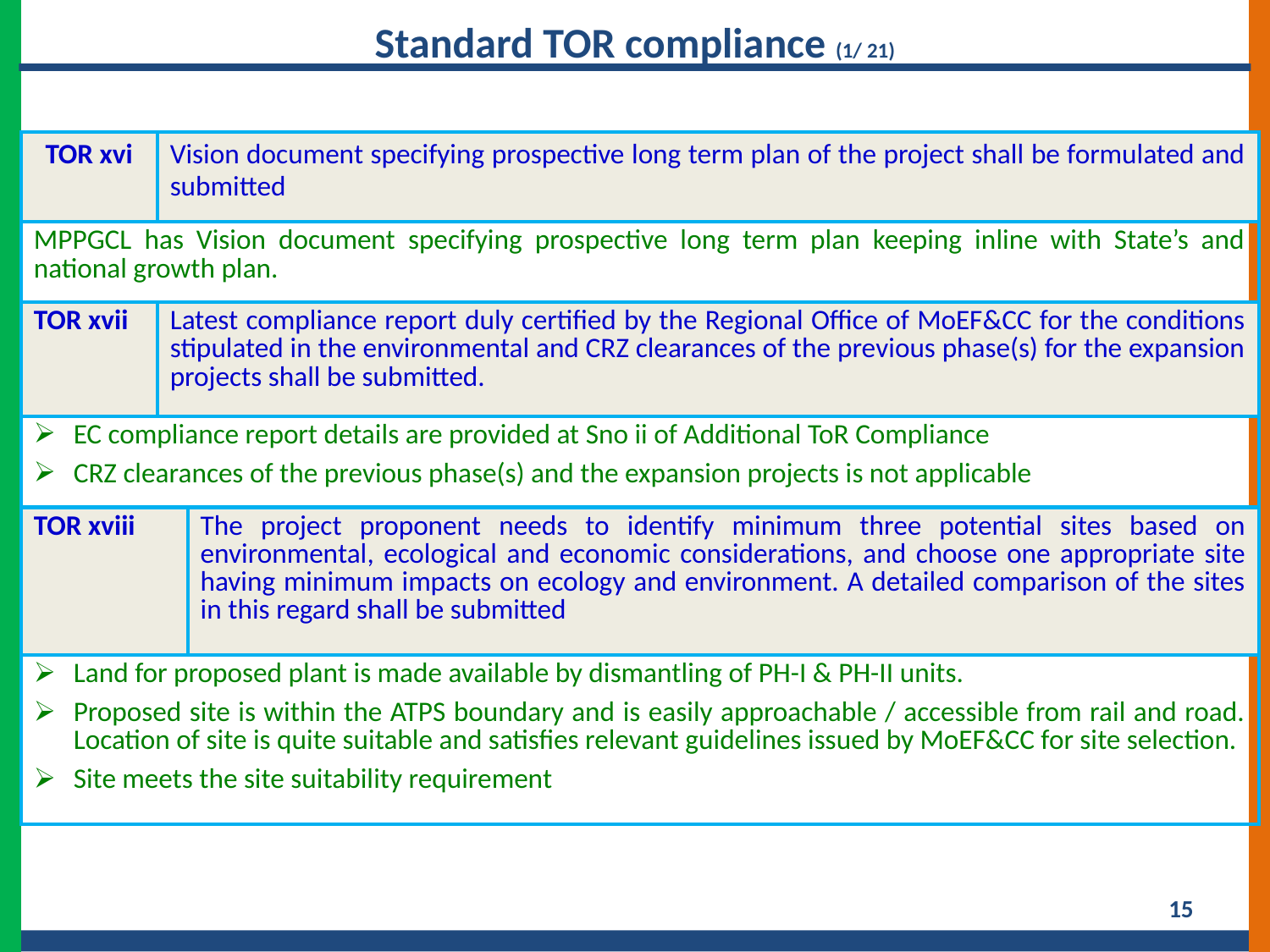

Standard TOR compliance (1/ 21)
| TOR xvi | Vision document specifying prospective long term plan of the project shall be formulated and submitted |  |
| --- | --- | --- |
| MPPGCL has Vision document specifying prospective long term plan keeping inline with State’s and national growth plan. |  |  |
| TOR xvii | Latest compliance report duly certified by the Regional Office of MoEF&CC for the conditions stipulated in the environmental and CRZ clearances of the previous phase(s) for the expansion projects shall be submitted. |  |
| EC compliance report details are provided at Sno ii of Additional ToR Compliance CRZ clearances of the previous phase(s) and the expansion projects is not applicable |  |  |
| TOR xviii |  | The project proponent needs to identify minimum three potential sites based on environmental, ecological and economic considerations, and choose one appropriate site having minimum impacts on ecology and environment. A detailed comparison of the sites in this regard shall be submitted |
| Land for proposed plant is made available by dismantling of PH-I & PH-II units. Proposed site is within the ATPS boundary and is easily approachable / accessible from rail and road. Location of site is quite suitable and satisfies relevant guidelines issued by MoEF&CC for site selection. Site meets the site suitability requirement |  |  |

15